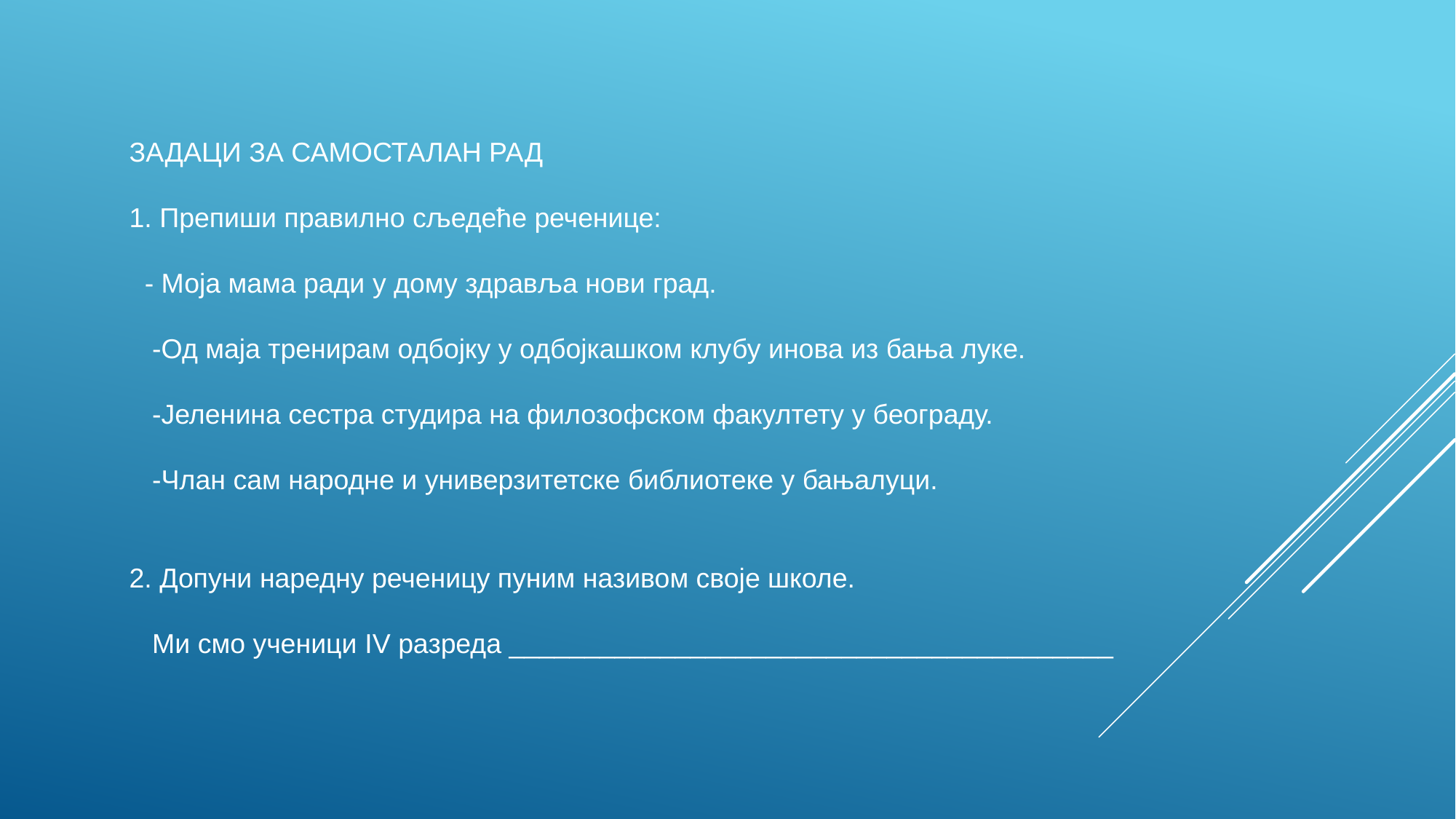

ЗАДАЦИ ЗА САМОСТАЛАН РАД

1. Препиши правилно сљедеће реченице:

  - Моја мама ради у дому здравља нови град.

   -Од маја тренирам одбојку у одбојкашком клубу инова из бања луке.

   -Јеленина сестра студира на филозофском факултету у београду.

   -Члан сам народне и универзитетске библиотеке у бањалуци.

2. Допуни наредну реченицу пуним називом своје школе.

   Ми смо ученици IV разреда ________________________________________